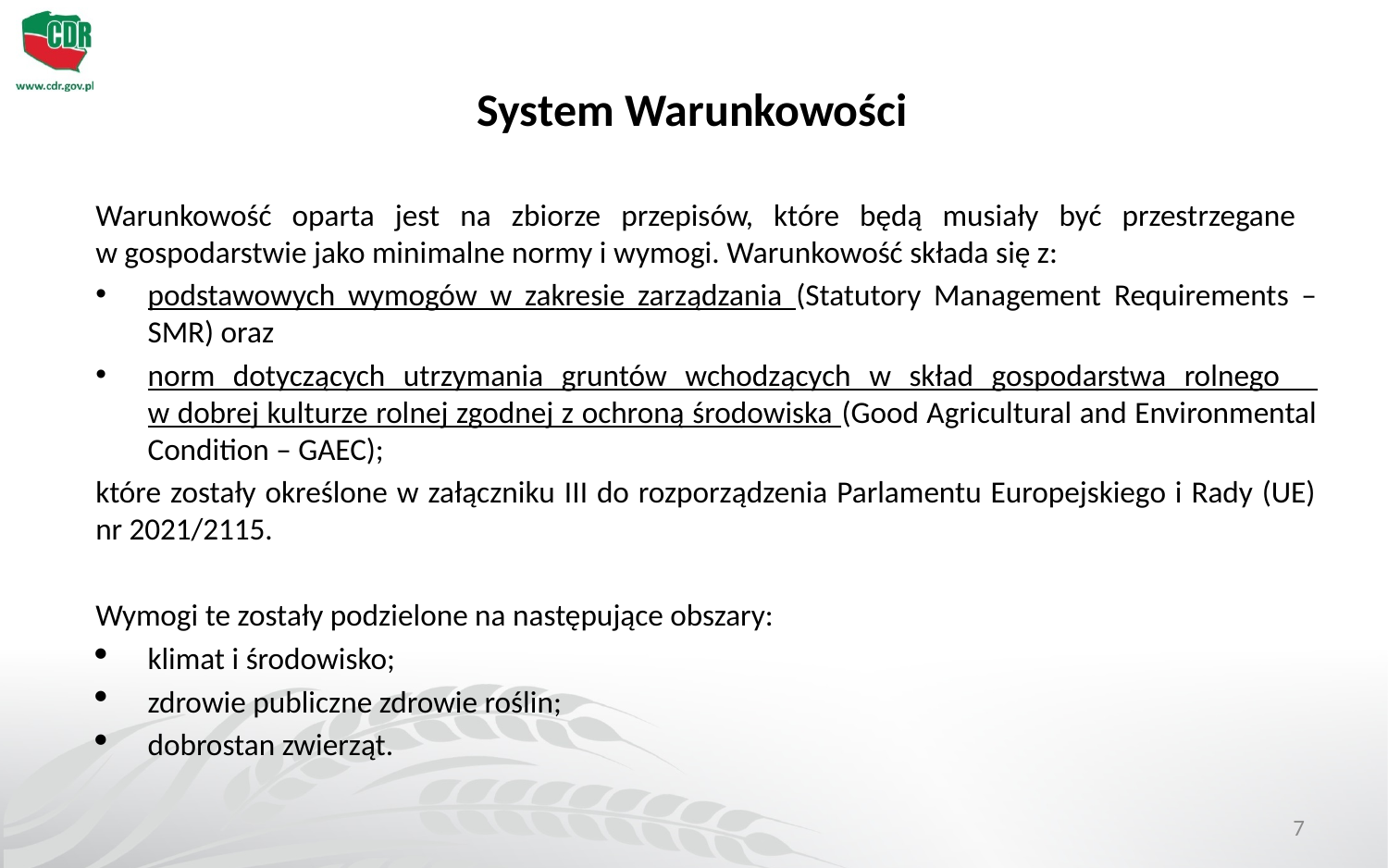

# System Warunkowości

Warunkowość oparta jest na zbiorze przepisów, które będą musiały być przestrzegane
w gospodarstwie jako minimalne normy i wymogi. Warunkowość składa się z:
podstawowych wymogów w zakresie zarządzania (Statutory Management Requirements – SMR) oraz
norm dotyczących utrzymania gruntów wchodzących w skład gospodarstwa rolnego
w dobrej kulturze rolnej zgodnej z ochroną środowiska (Good Agricultural and Environmental Condition – GAEC);
które zostały określone w załączniku III do rozporządzenia Parlamentu Europejskiego i Rady (UE) nr 2021/2115.

Wymogi te zostały podzielone na następujące obszary:
klimat i środowisko;
zdrowie publiczne zdrowie roślin;
dobrostan zwierząt.

7